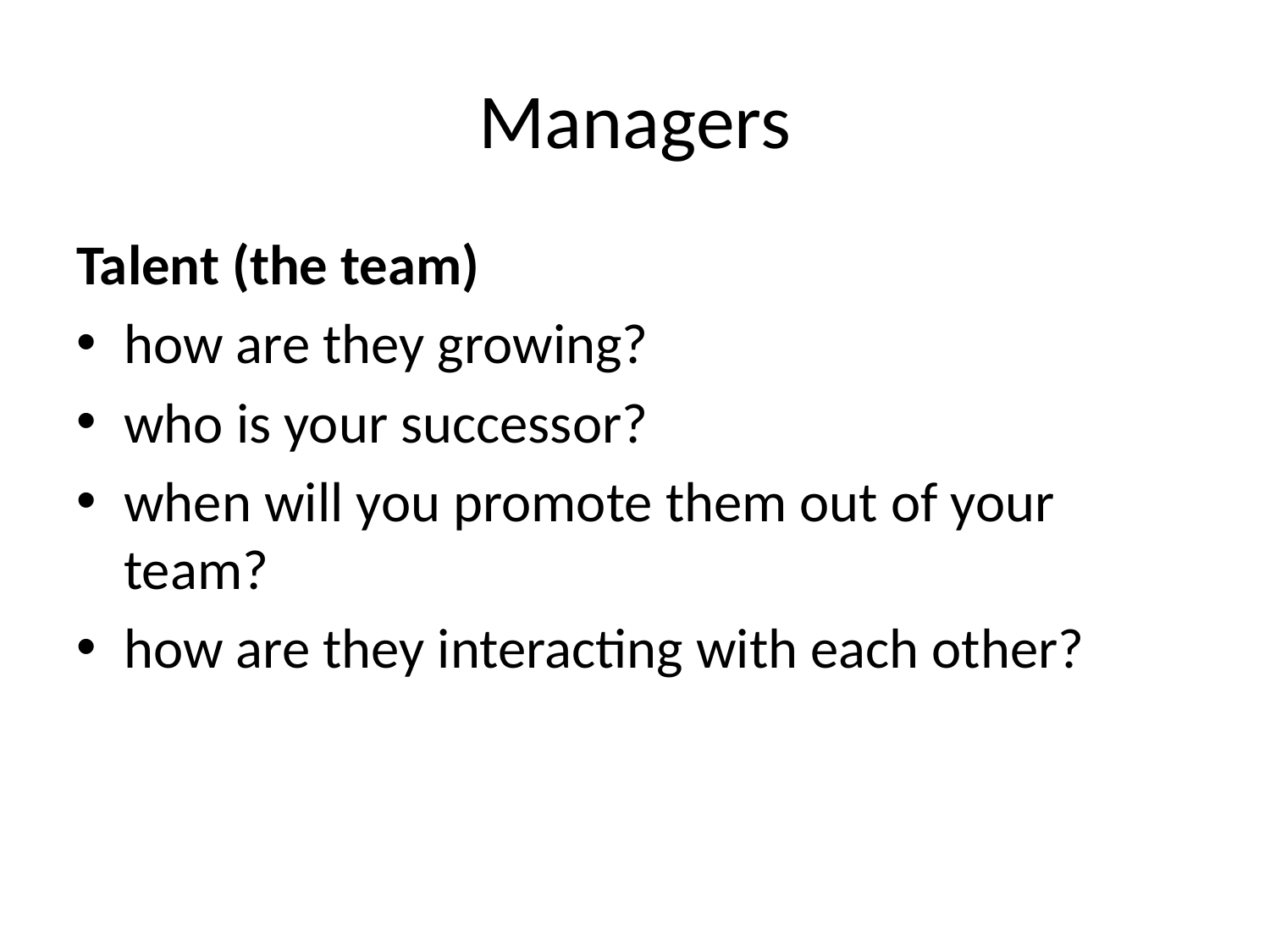

# Managers
Talent (the team)
how are they growing?
who is your successor?
when will you promote them out of your team?
how are they interacting with each other?